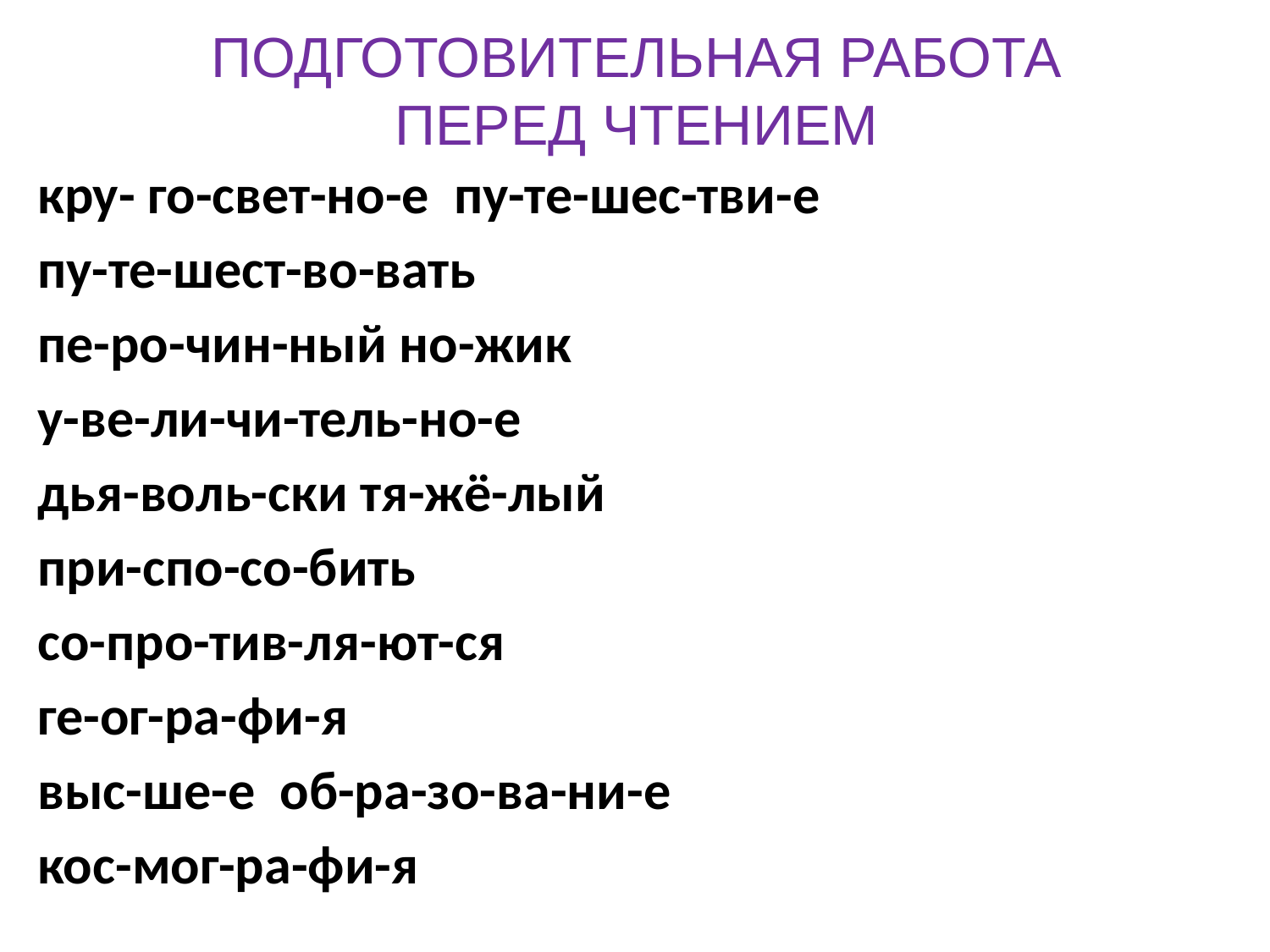

# Подготовительная работа перед чтением
кру- го-свет-но-е  пу-те-шес-тви-е
пу-те-шест-во-вать
пе-ро-чин-ный но-жик
у-ве-ли-чи-тель-но-е
дья-воль-ски тя-жё-лый
при-спо-со-бить
со-про-тив-ля-ют-ся
ге-ог-ра-фи-я
выс-ше-е  об-ра-зо-ва-ни-е
кос-мог-ра-фи-я